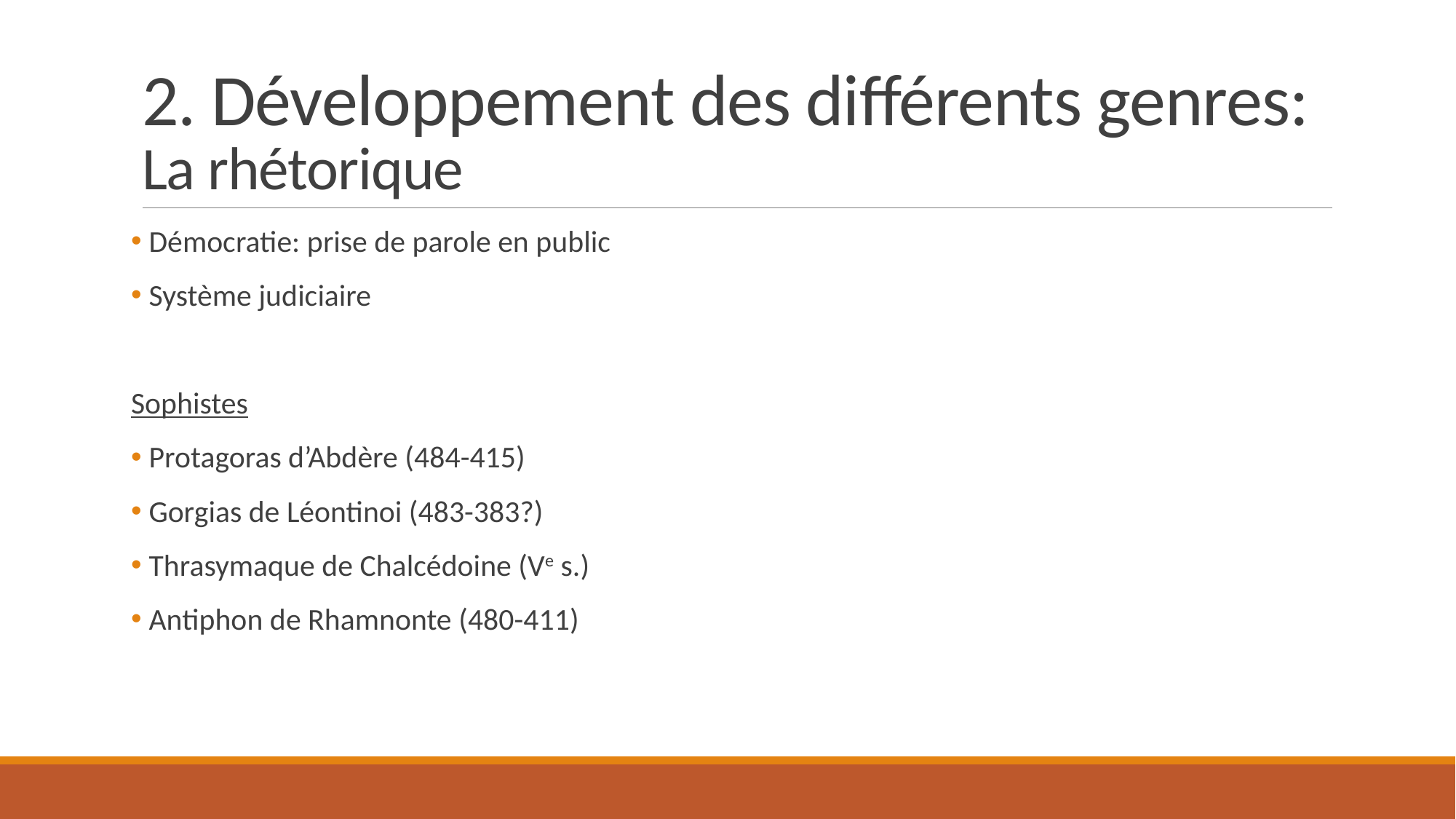

# 2. Développement des différents genres: La rhétorique
 Démocratie: prise de parole en public
 Système judiciaire

Sophistes
 Protagoras d’Abdère (484-415)
 Gorgias de Léontinoi (483-383?)
 Thrasymaque de Chalcédoine (Ve s.)
 Antiphon de Rhamnonte (480-411)